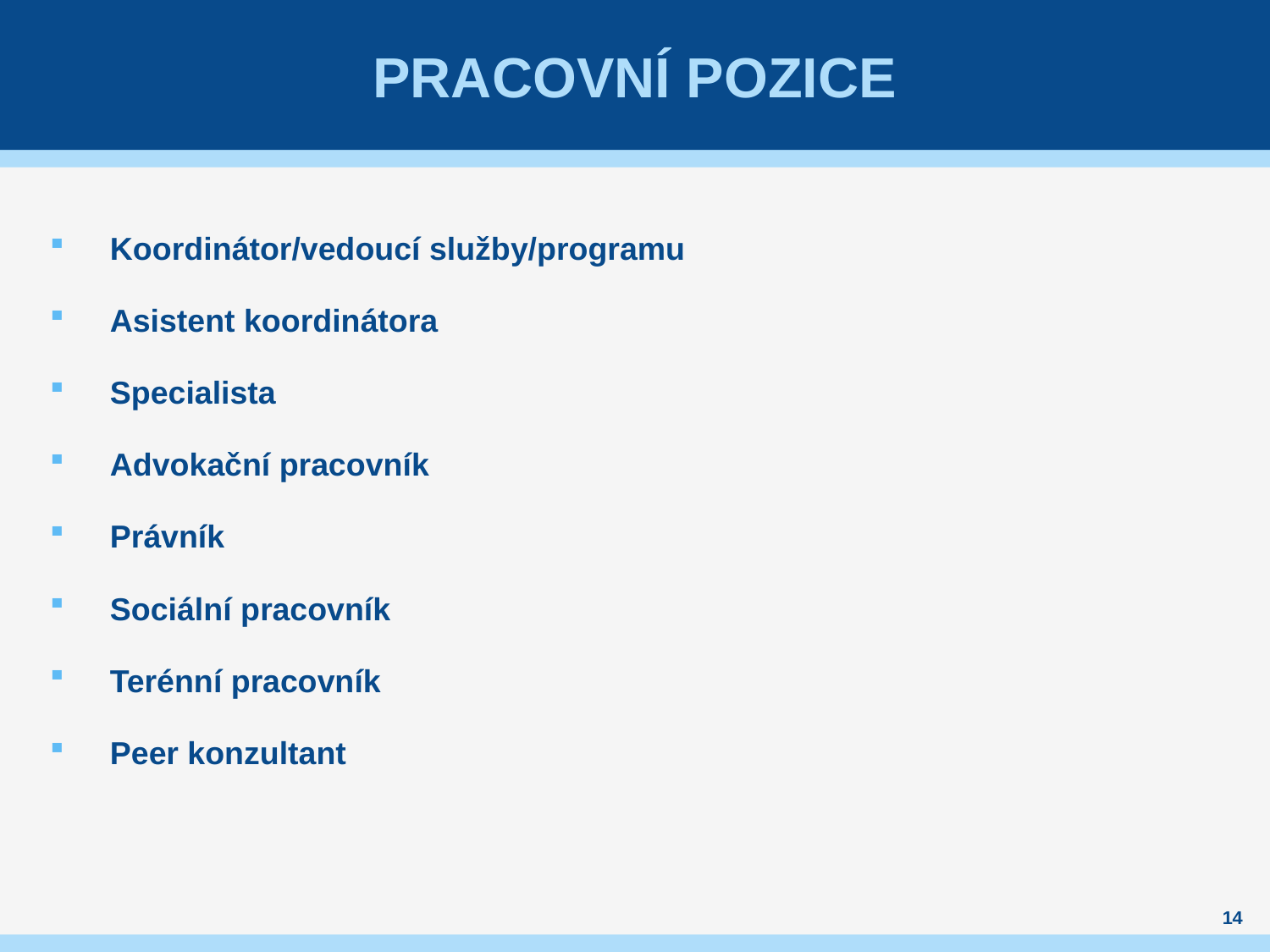

# PRACOVNÍ POZICE
Koordinátor/vedoucí služby/programu
Asistent koordinátora
Specialista
Advokační pracovník
Právník
Sociální pracovník
Terénní pracovník
Peer konzultant

14